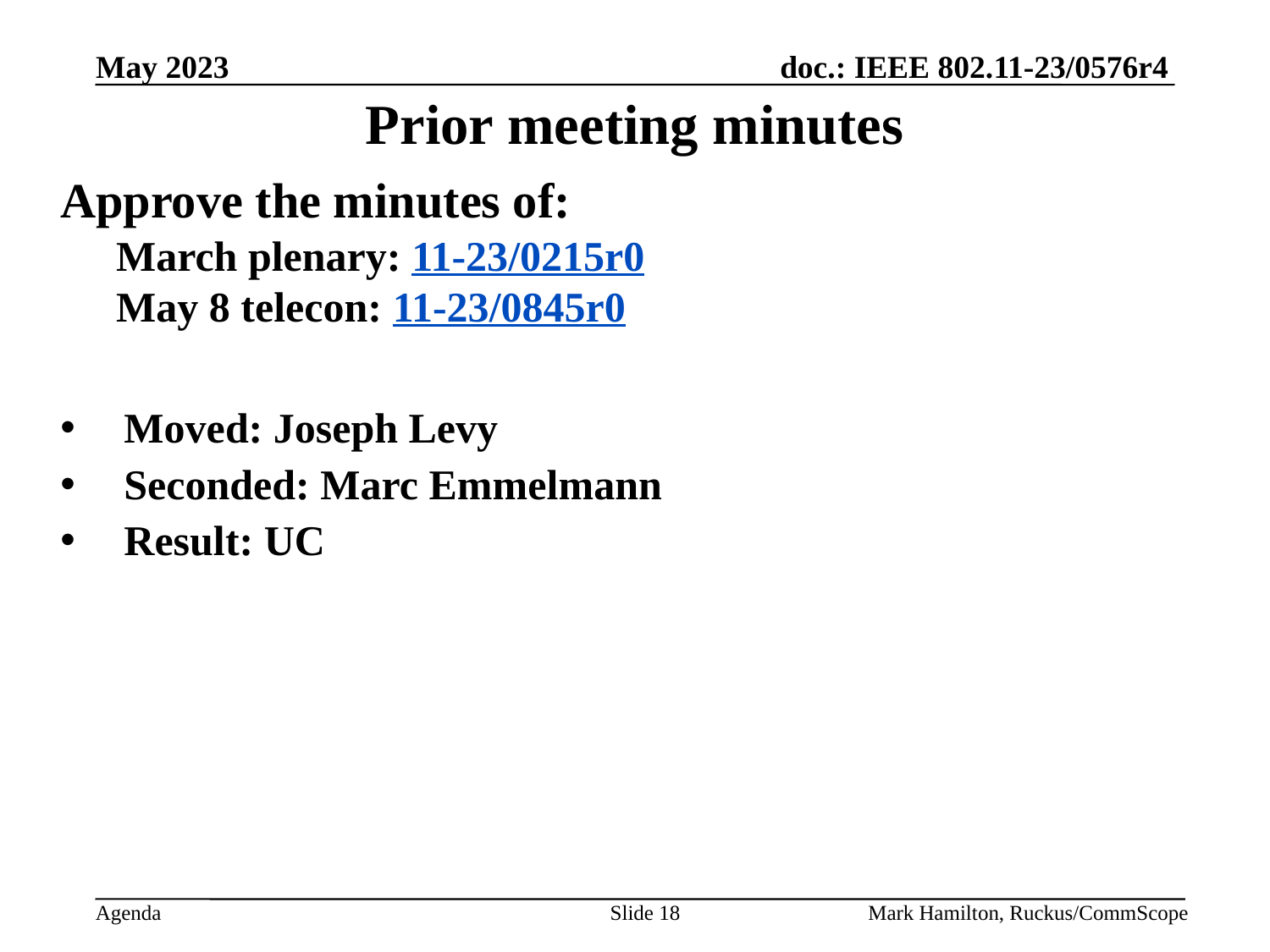

# Prior meeting minutes
Approve the minutes of:
March plenary: 11-23/0215r0
May 8 telecon: 11-23/0845r0

Moved: Joseph Levy
Seconded: Marc Emmelmann
Result: UC